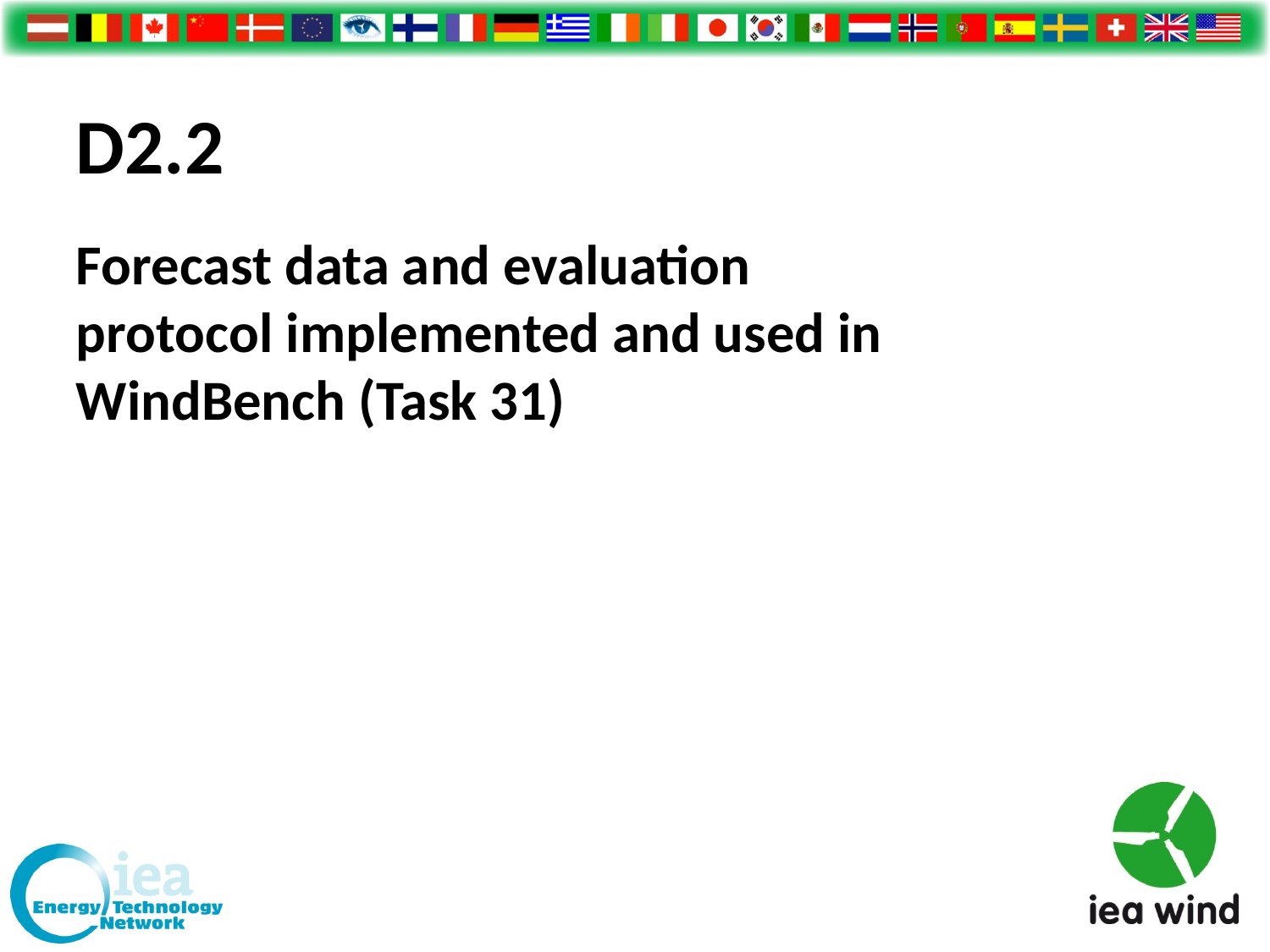

D2.2
Forecast data and evaluation protocol implemented and used in WindBench (Task 31)